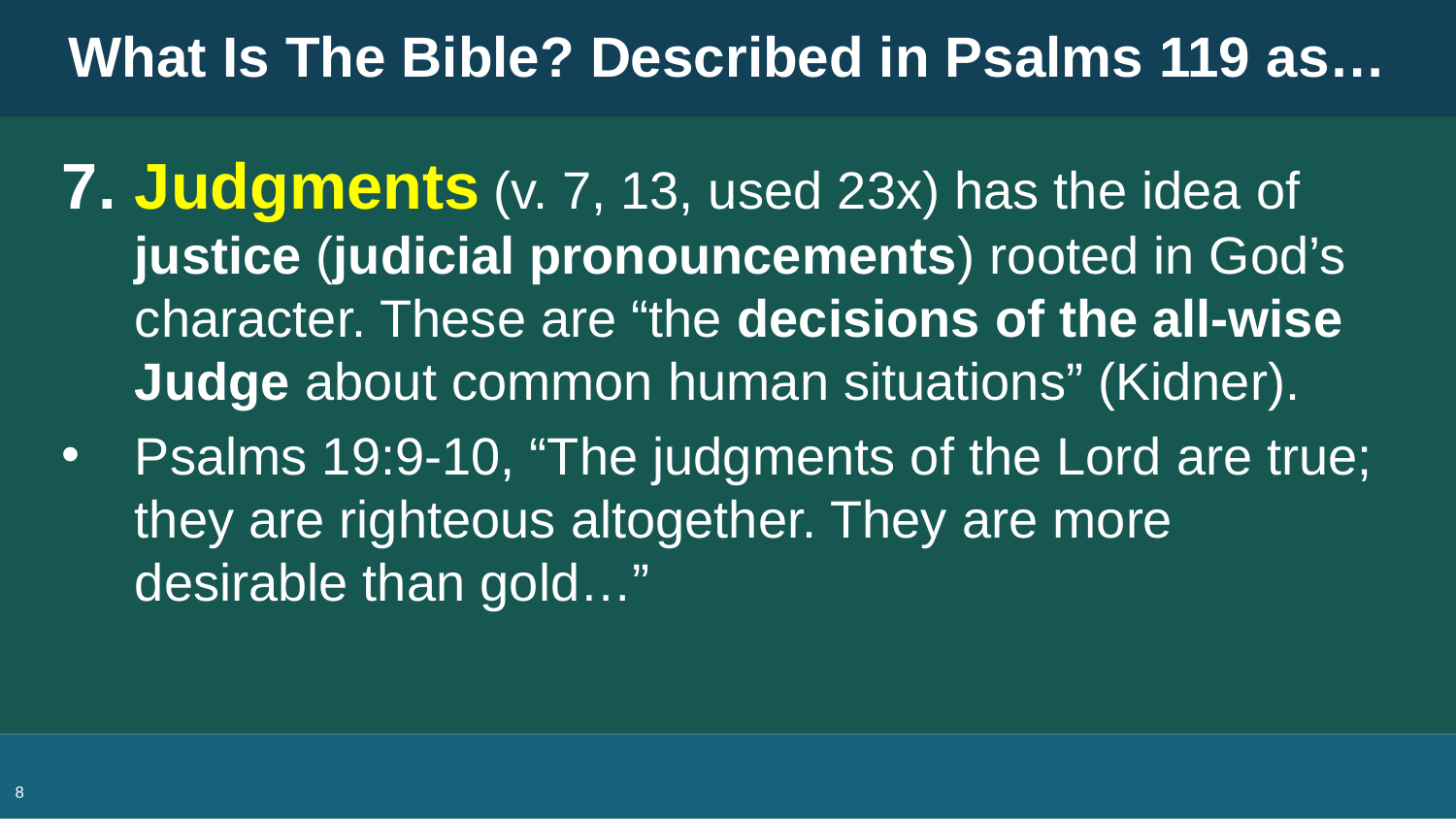

What Is The Bible? Described in Psalms 119 as…
Judgments (v. 7, 13, used 23x) has the idea of justice (judicial pronouncements) rooted in God’s character. These are “the decisions of the all-wise Judge about common human situations” (Kidner).
Psalms 19:9-10, “The judgments of the Lord are true; they are righteous altogether. They are more desirable than gold…”

8